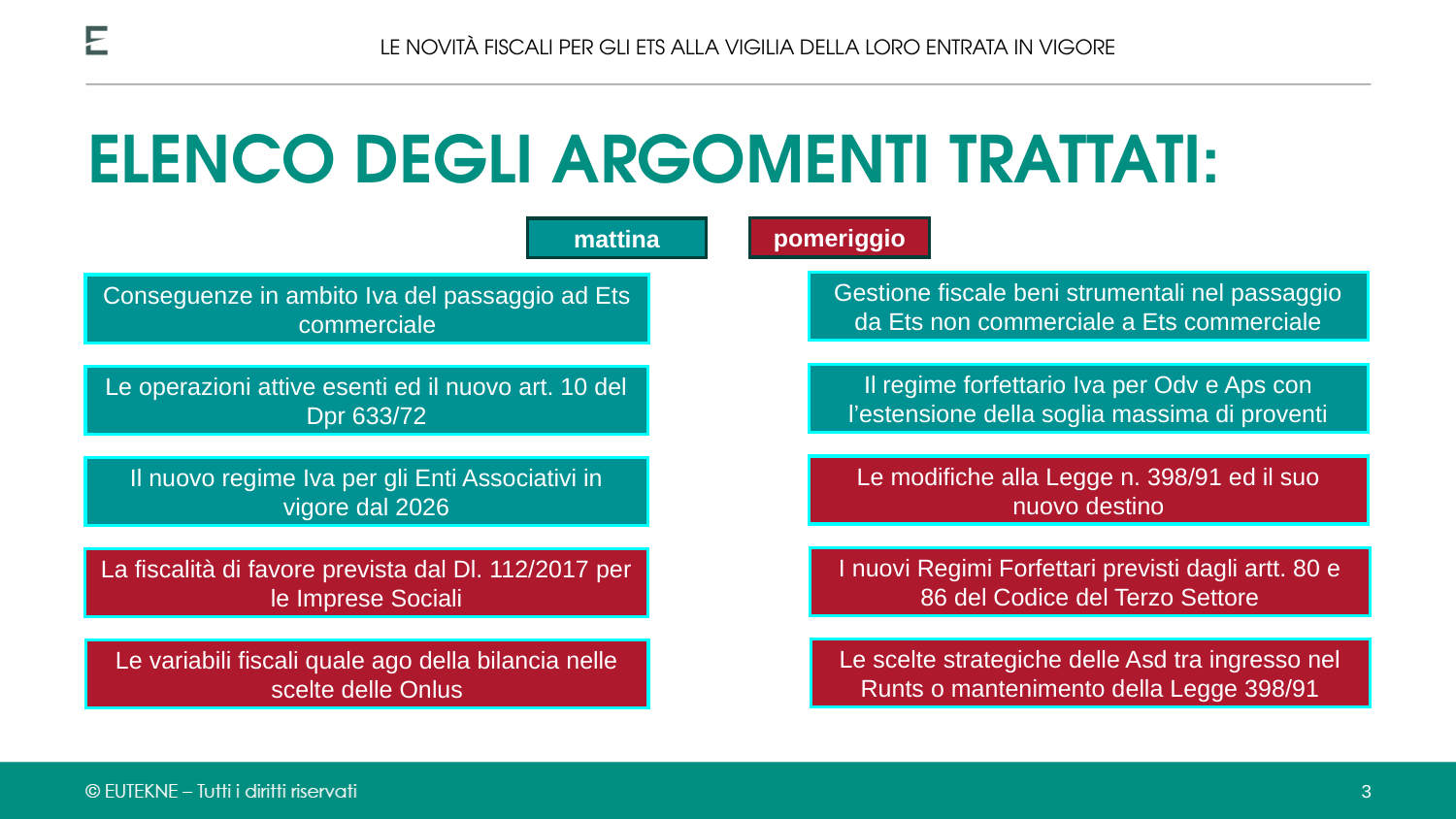

LE NOVITÀ FISCALI PER GLI ETS ALLA VIGILIA DELLA LORO ENTRATA IN VIGORE
ELENCO DEGLI ARGOMENTI TRATTATI:
pomeriggio
mattina
Gestione fiscale beni strumentali nel passaggio da Ets non commerciale a Ets commerciale
Conseguenze in ambito Iva del passaggio ad Ets commerciale
Il regime forfettario Iva per Odv e Aps con l’estensione della soglia massima di proventi
Le operazioni attive esenti ed il nuovo art. 10 del Dpr 633/72
Le modifiche alla Legge n. 398/91 ed il suo nuovo destino
Il nuovo regime Iva per gli Enti Associativi in vigore dal 2026
I nuovi Regimi Forfettari previsti dagli artt. 80 e 86 del Codice del Terzo Settore
La fiscalità di favore prevista dal Dl. 112/2017 per le Imprese Sociali
Le scelte strategiche delle Asd tra ingresso nel Runts o mantenimento della Legge 398/91
Le variabili fiscali quale ago della bilancia nelle scelte delle Onlus
3